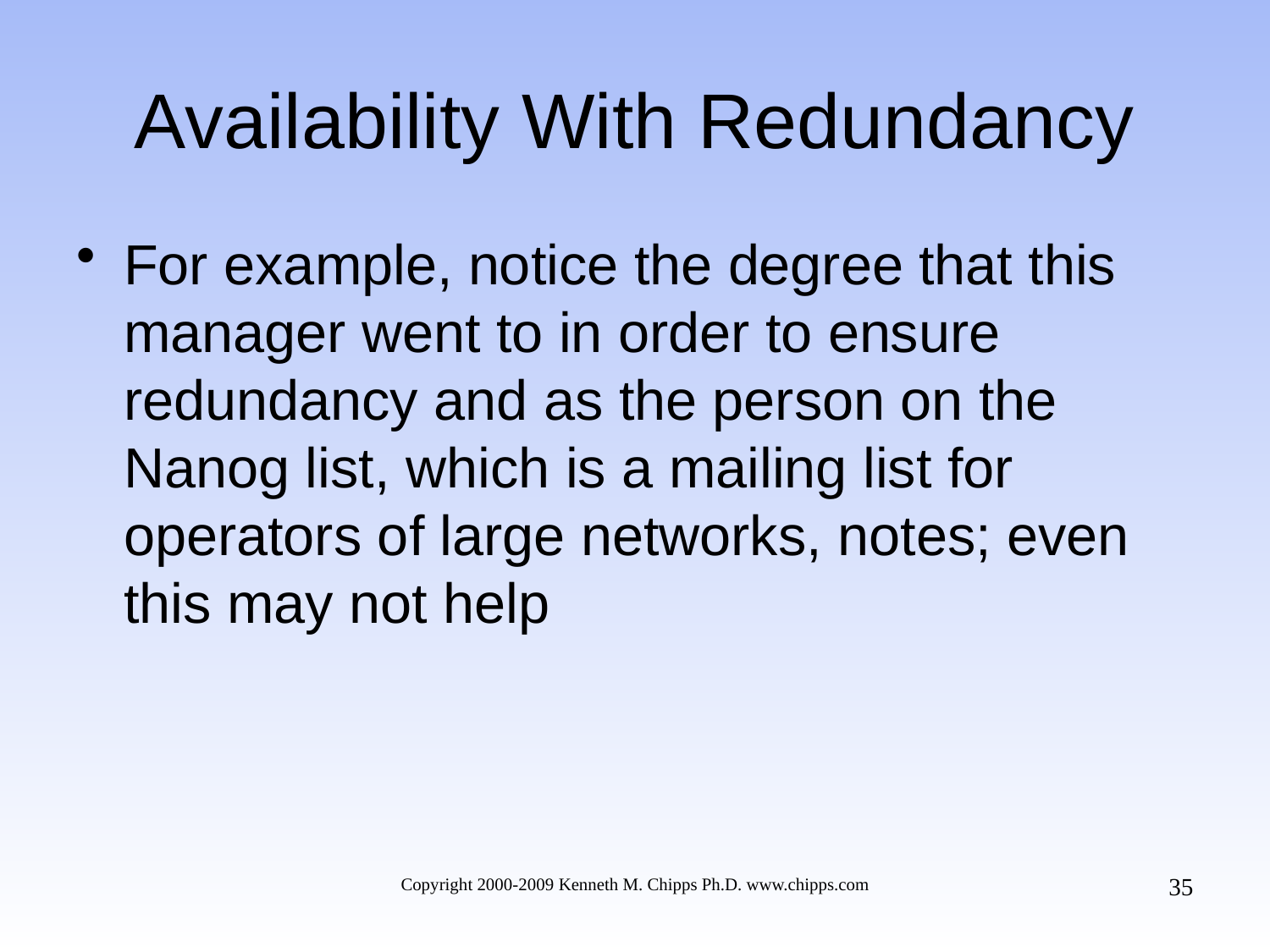

# Availability With Redundancy
For example, notice the degree that this manager went to in order to ensure redundancy and as the person on the Nanog list, which is a mailing list for operators of large networks, notes; even this may not help
35
Copyright 2000-2009 Kenneth M. Chipps Ph.D. www.chipps.com